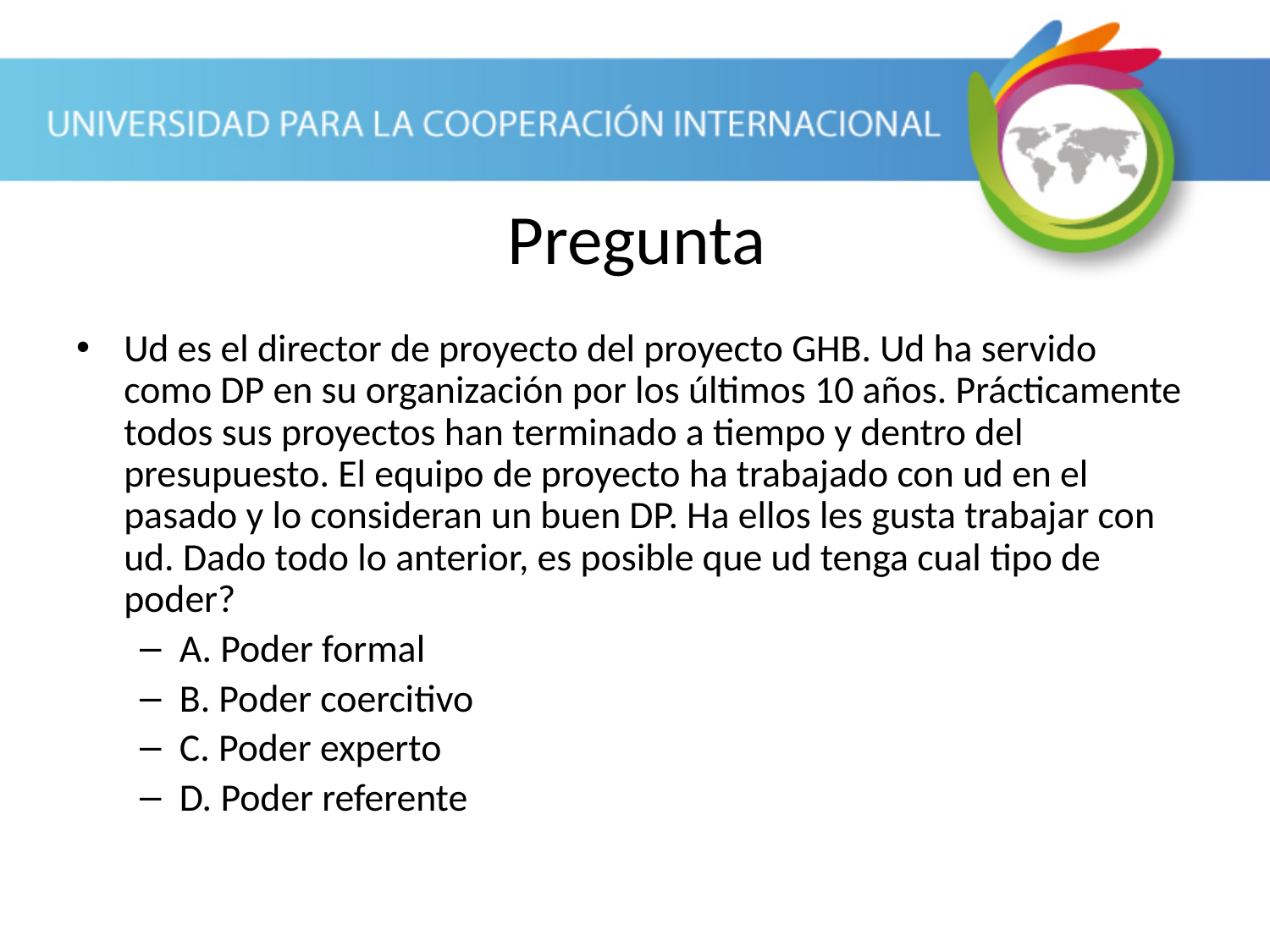

Pregunta
Ud es el director de proyecto del proyecto GHB. Ud ha servido como DP en su organización por los últimos 10 años. Prácticamente todos sus proyectos han terminado a tiempo y dentro del presupuesto. El equipo de proyecto ha trabajado con ud en el pasado y lo consideran un buen DP. Ha ellos les gusta trabajar con ud. Dado todo lo anterior, es posible que ud tenga cual tipo de poder?
A. Poder formal
B. Poder coercitivo
C. Poder experto
D. Poder referente